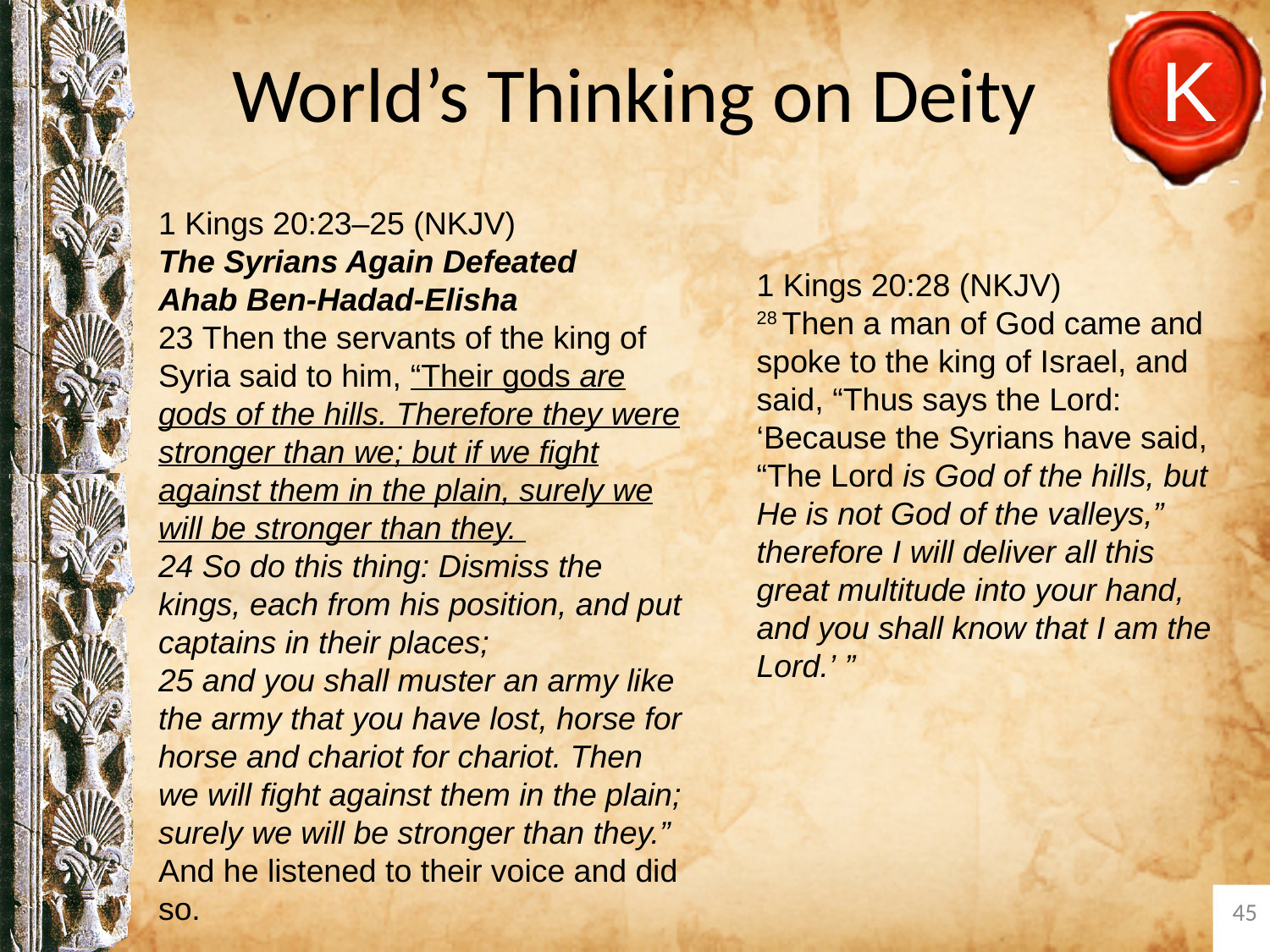

# World’s Thinking on Deity
1 Kings 20:23–25 (NKJV)
The Syrians Again Defeated
Ahab Ben-Hadad-Elisha
23 Then the servants of the king of Syria said to him, “Their gods are gods of the hills. Therefore they were stronger than we; but if we fight against them in the plain, surely we will be stronger than they.
24 So do this thing: Dismiss the kings, each from his position, and put captains in their places;
25 and you shall muster an army like the army that you have lost, horse for horse and chariot for chariot. Then we will fight against them in the plain; surely we will be stronger than they.”
And he listened to their voice and did so.

1 Kings 20:28 (NKJV)
28 Then a man of God came and spoke to the king of Israel, and said, “Thus says the Lord: ‘Because the Syrians have said, “The Lord is God of the hills, but He is not God of the valleys,” therefore I will deliver all this great multitude into your hand, and you shall know that I am the Lord.’ ”